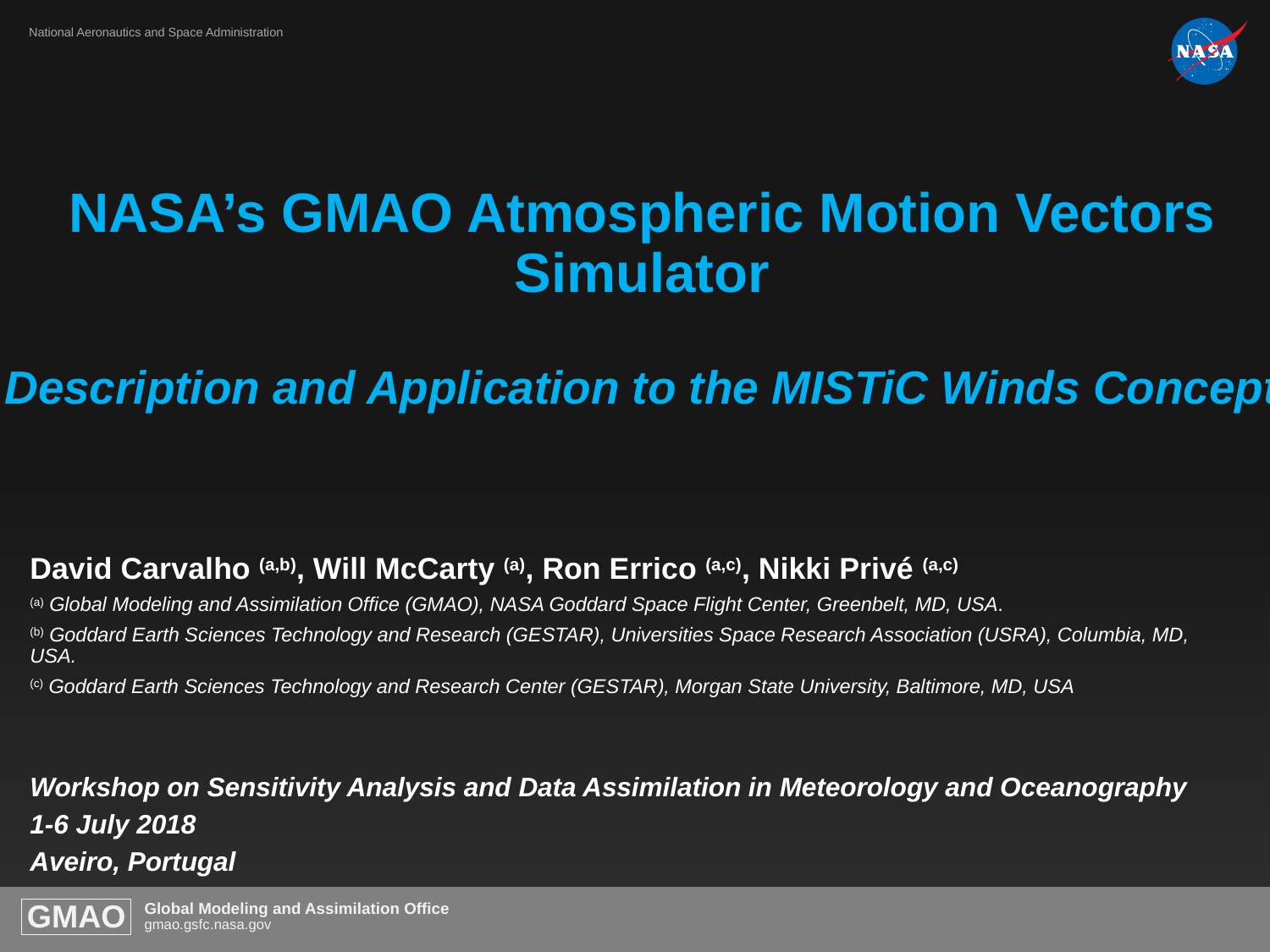

# NASA’s GMAO Atmospheric Motion Vectors Simulator Description and Application to the MISTiC Winds Concept

David Carvalho (a,b), Will McCarty (a), Ron Errico (a,c), Nikki Privé (a,c)
(a) Global Modeling and Assimilation Office (GMAO), NASA Goddard Space Flight Center, Greenbelt, MD, USA.
(b) Goddard Earth Sciences Technology and Research (GESTAR), Universities Space Research Association (USRA), Columbia, MD, USA.
(c) Goddard Earth Sciences Technology and Research Center (GESTAR), Morgan State University, Baltimore, MD, USA

Workshop on Sensitivity Analysis and Data Assimilation in Meteorology and Oceanography
1-6 July 2018
Aveiro, Portugal